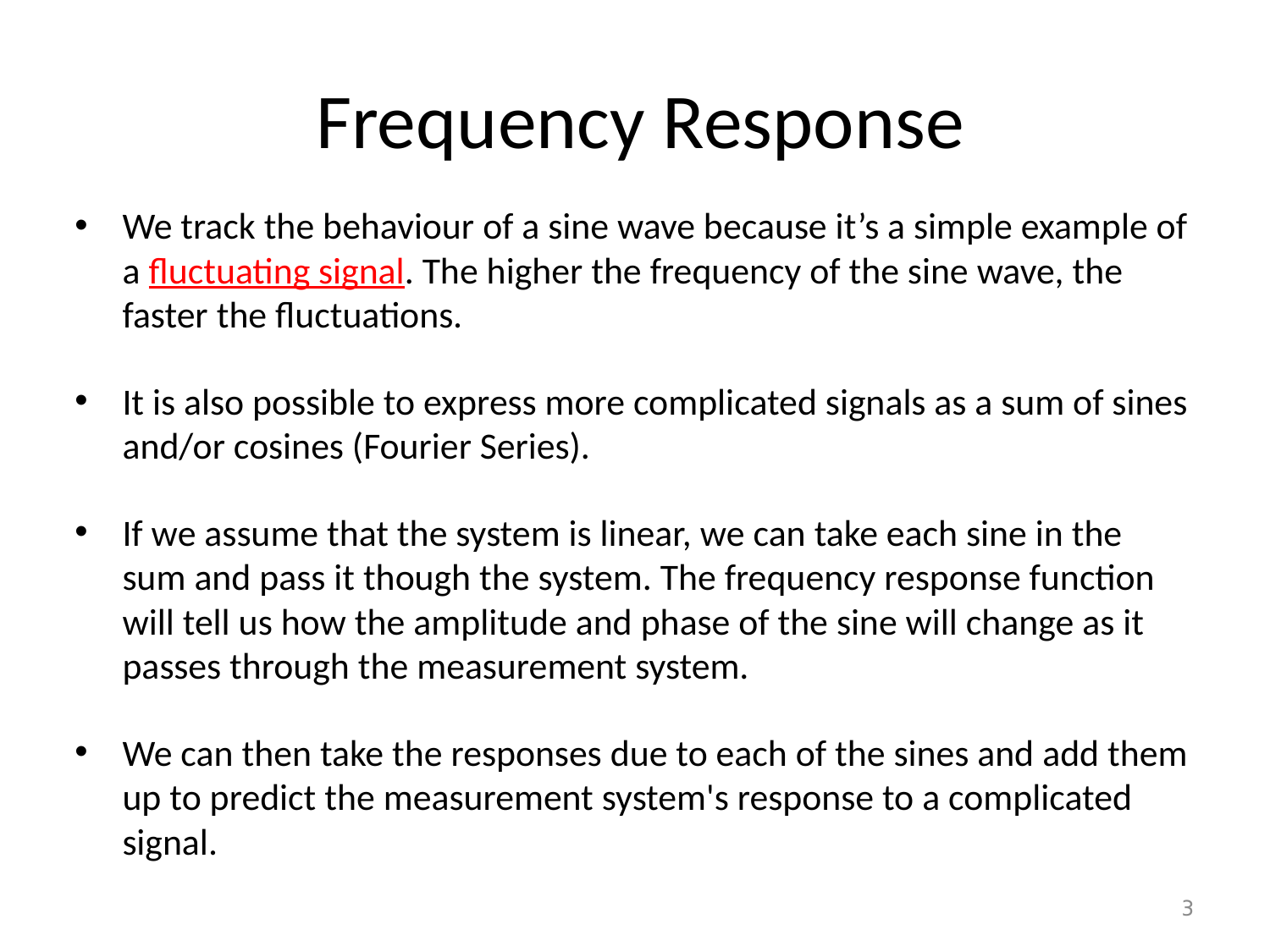

# Frequency Response
We track the behaviour of a sine wave because it’s a simple example of a fluctuating signal. The higher the frequency of the sine wave, the faster the fluctuations.
It is also possible to express more complicated signals as a sum of sines and/or cosines (Fourier Series).
If we assume that the system is linear, we can take each sine in the sum and pass it though the system. The frequency response function will tell us how the amplitude and phase of the sine will change as it passes through the measurement system.
We can then take the responses due to each of the sines and add them up to predict the measurement system's response to a complicated signal.
3